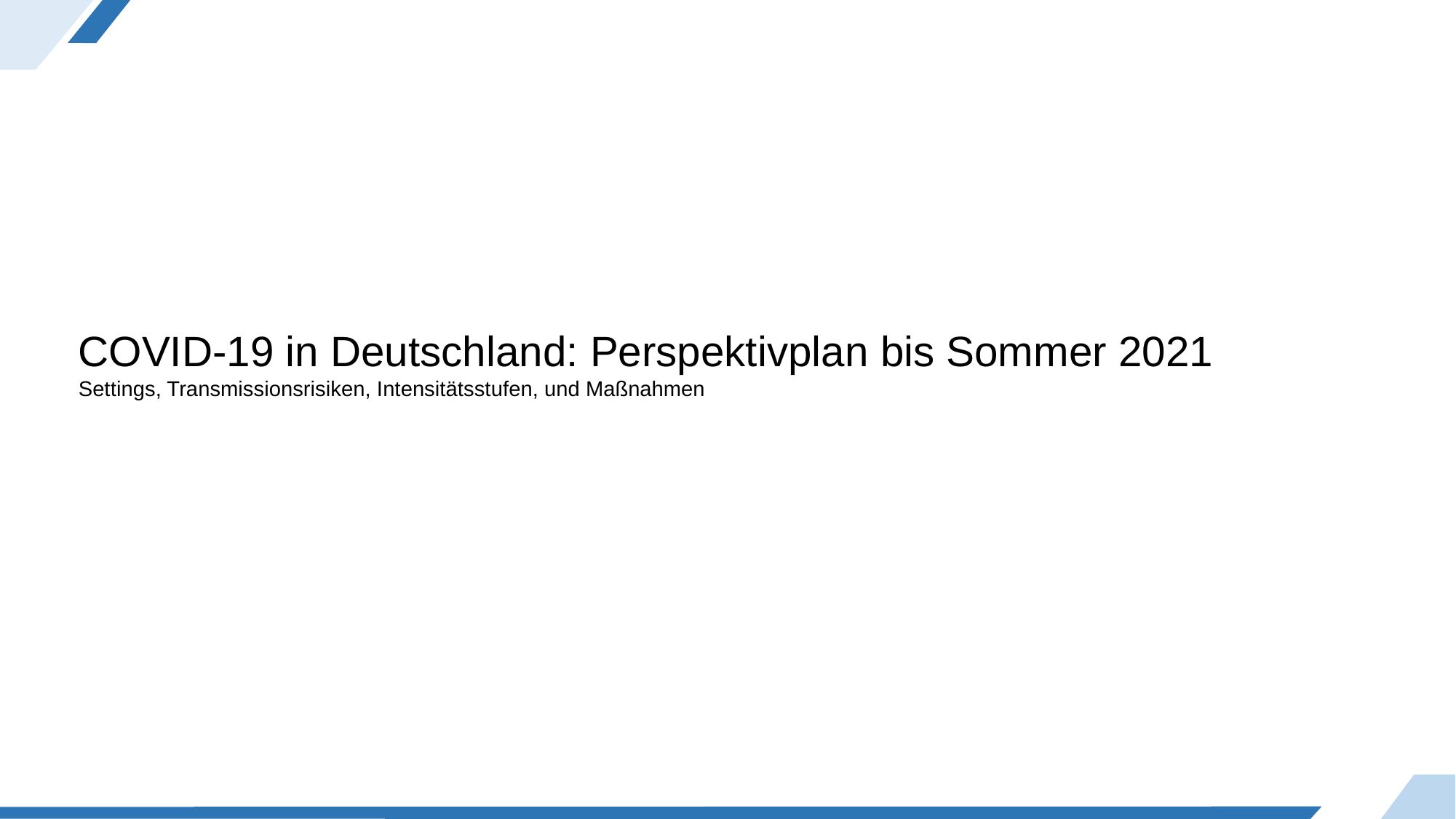

COVID-19 in Deutschland: Perspektivplan bis Sommer 2021
Settings, Transmissionsrisiken, Intensitätsstufen, und Maßnahmen